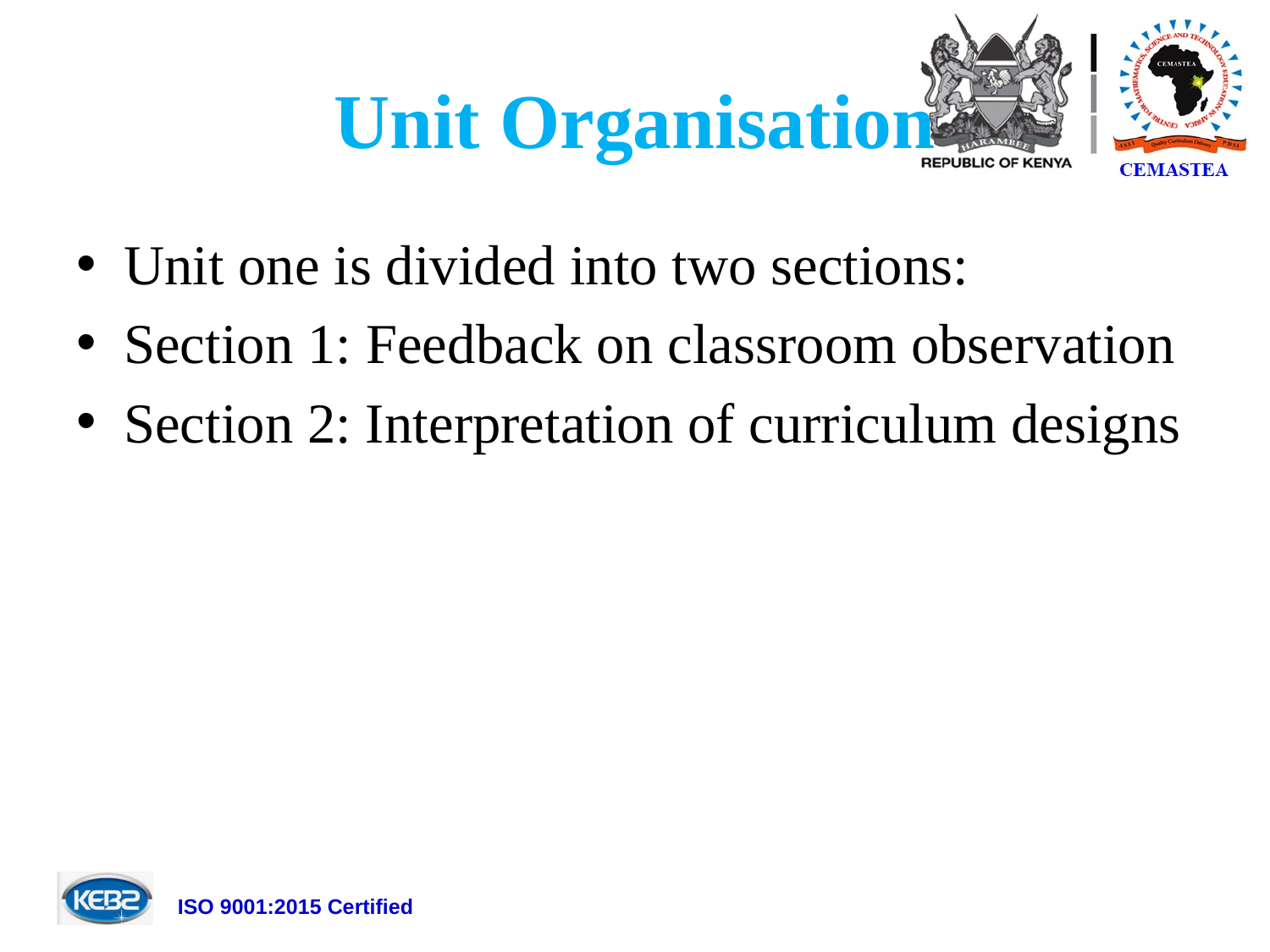

# Unit Organisation
Unit one is divided into two sections:
Section 1: Feedback on classroom observation
Section 2: Interpretation of curriculum designs